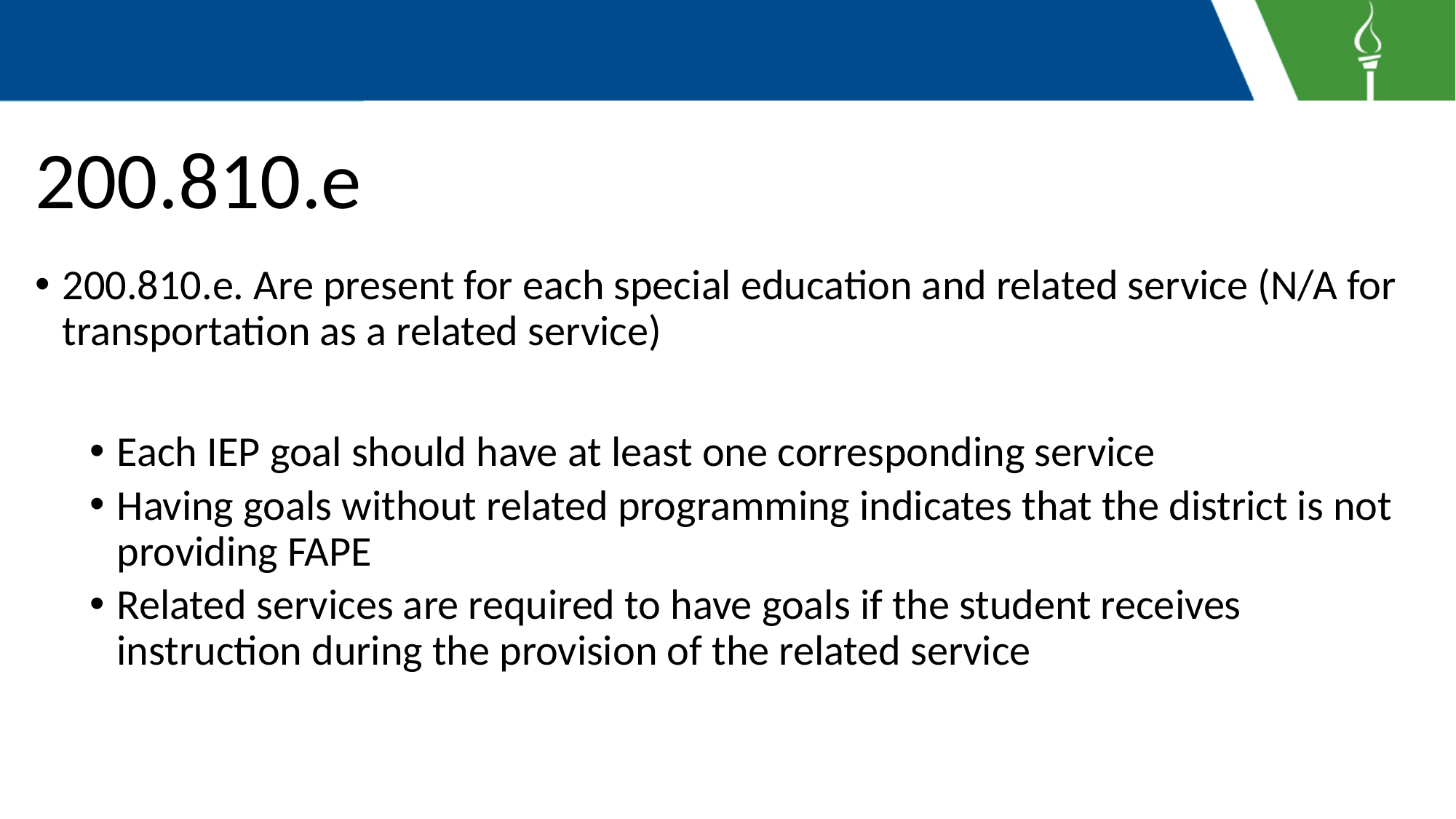

# 200.810.e
200.810.e. Are present for each special education and related service (N/A for transportation as a related service)

Each IEP goal should have at least one corresponding service
Having goals without related programming indicates that the district is not providing FAPE
Related services are required to have goals if the student receives instruction during the provision of the related service